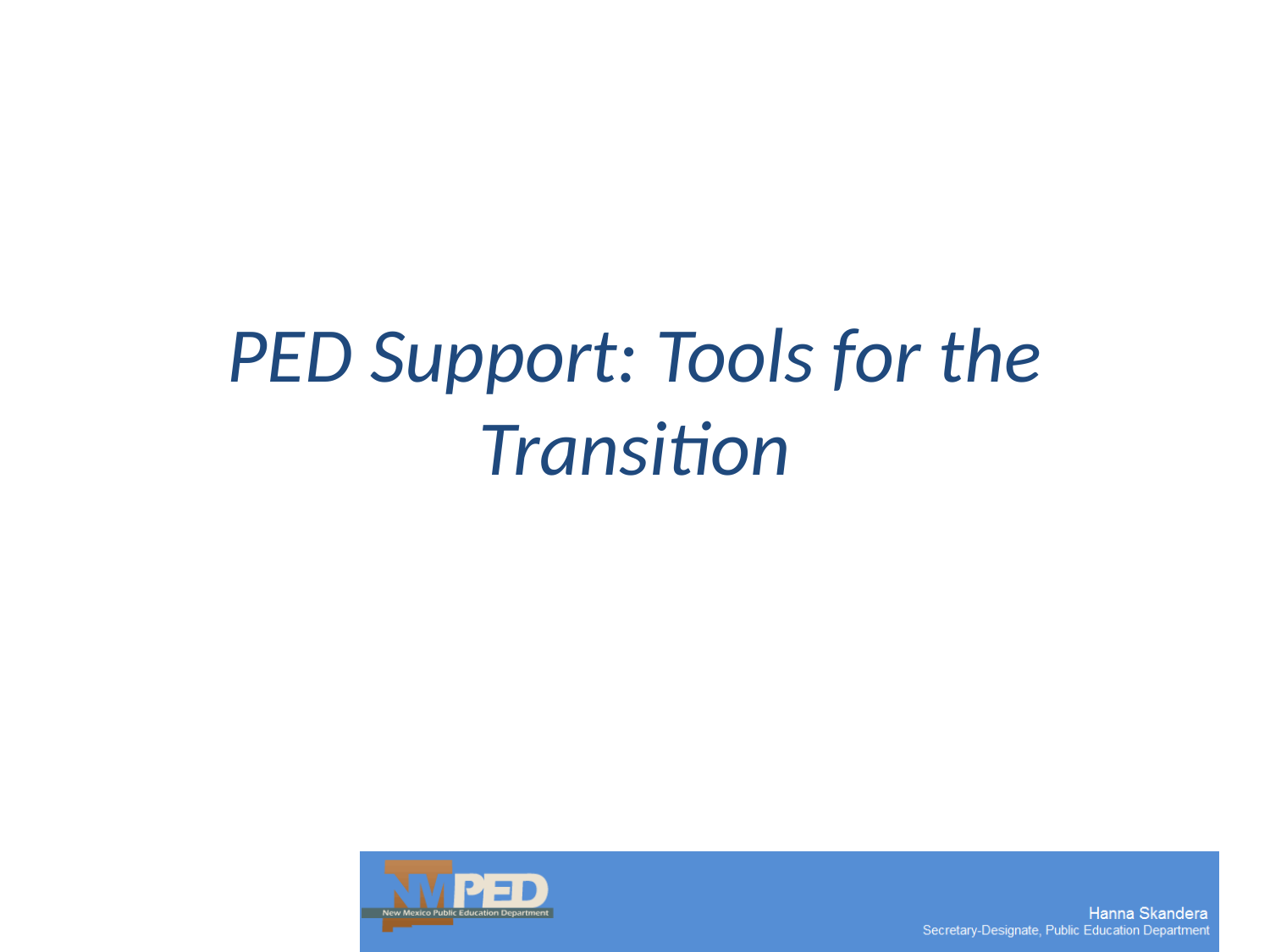

# PED Support: Tools for the Transition